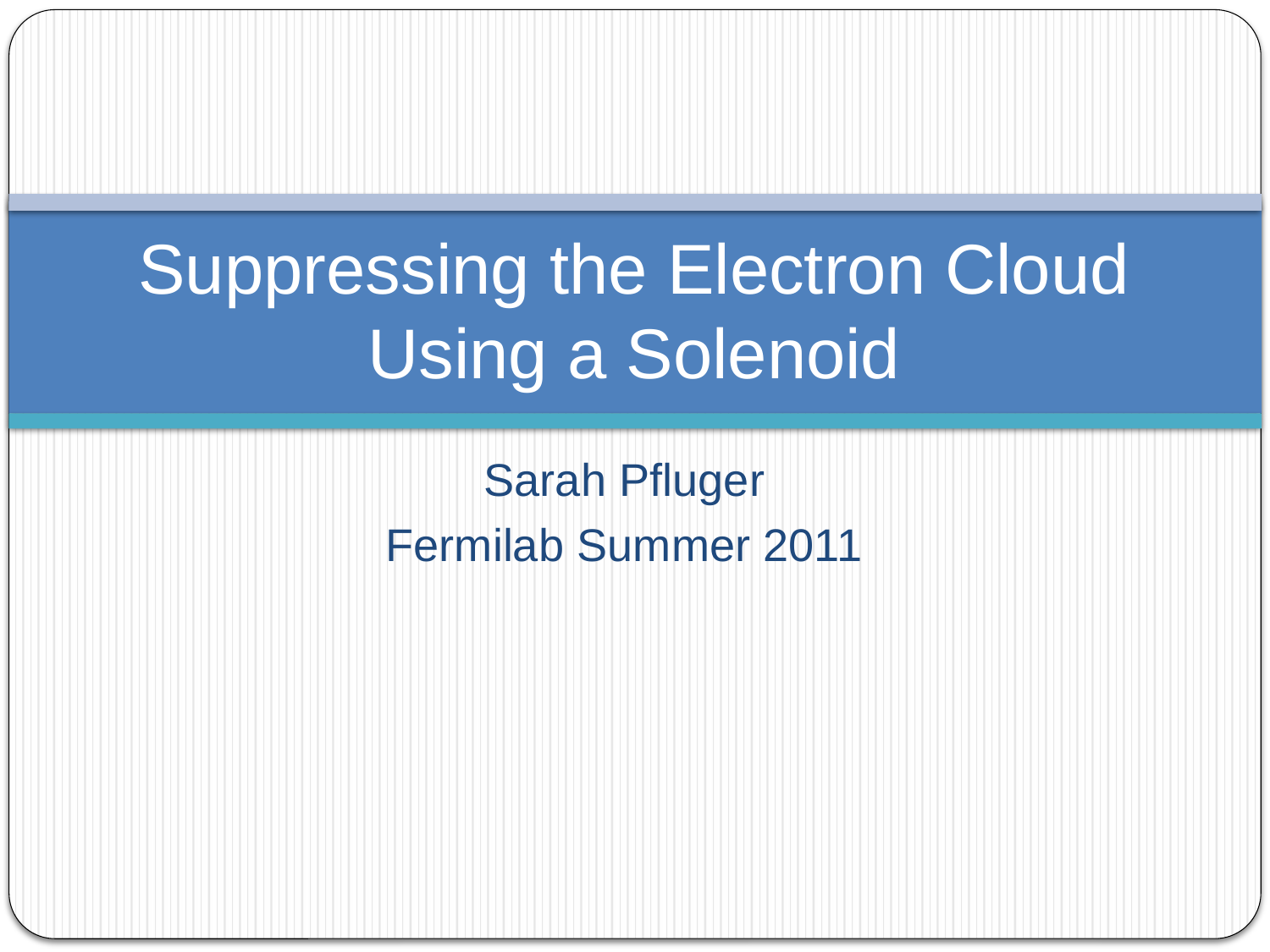

# Suppressing the Electron Cloud Using a Solenoid
Sarah Pfluger
Fermilab Summer 2011